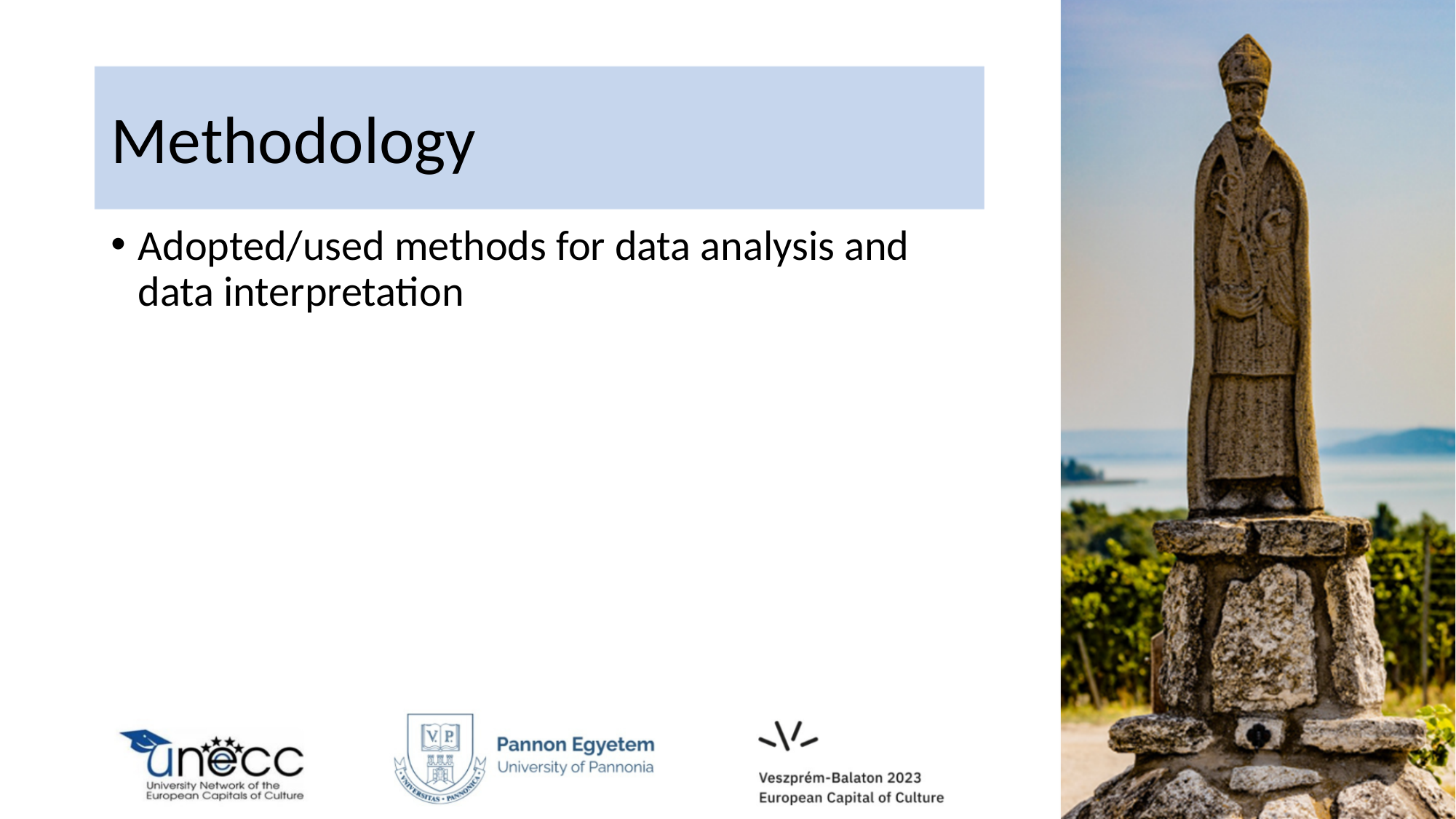

# Methodology
Adopted/used methods for data analysis and data interpretation